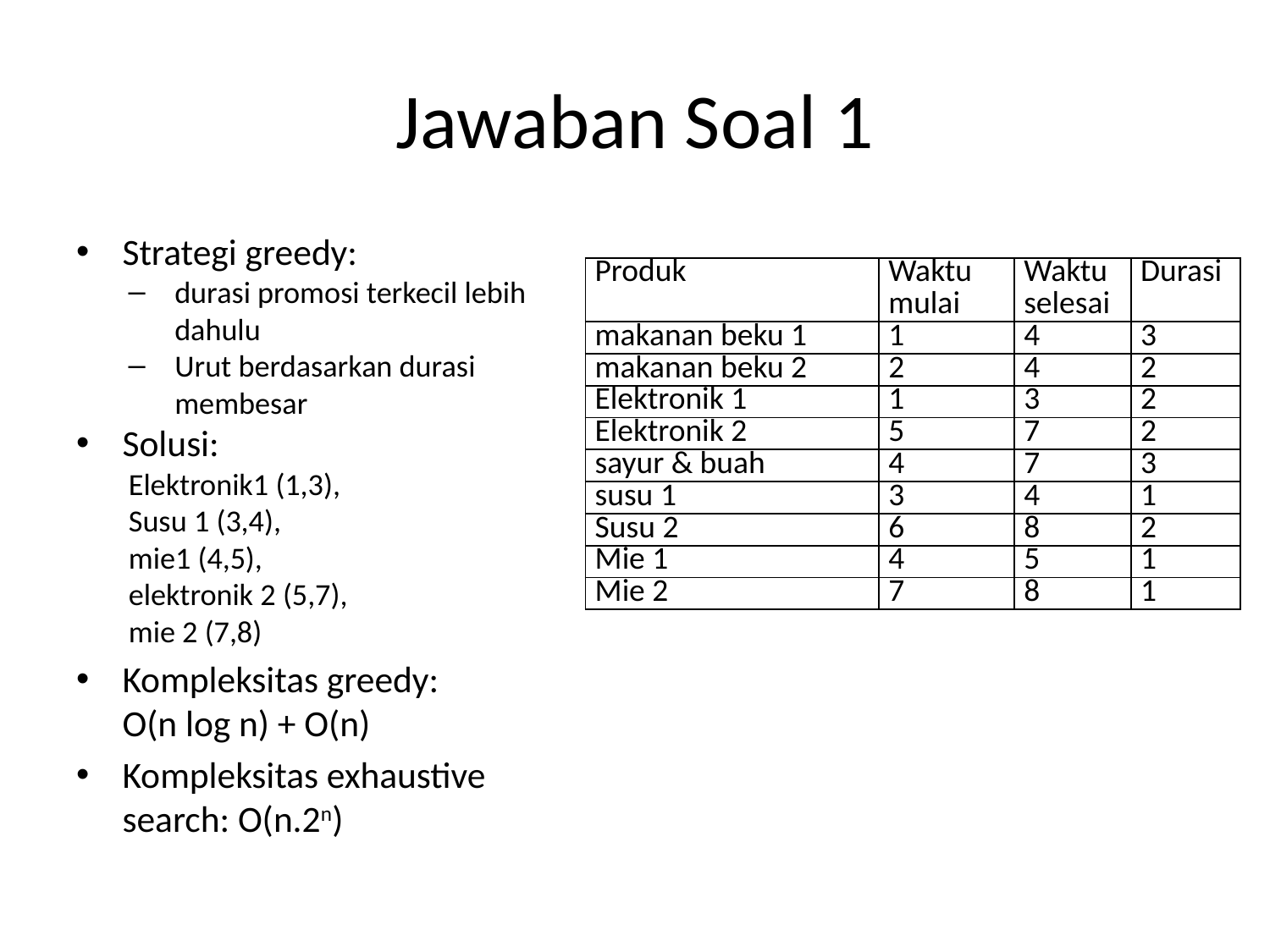

# Jawaban Soal 1
Strategi greedy:
durasi promosi terkecil lebih dahulu
Urut berdasarkan durasi membesar
Solusi:
Elektronik1 (1,3),
Susu 1 (3,4),
mie1 (4,5),
elektronik 2 (5,7),
mie 2 (7,8)
Kompleksitas greedy:
O(n log n) + O(n)
Kompleksitas exhaustive search: O(n.2n)
| Produk | Waktu mulai | Waktu selesai | Durasi |
| --- | --- | --- | --- |
| makanan beku 1 | 1 | 4 | 3 |
| makanan beku 2 | 2 | 4 | 2 |
| Elektronik 1 | 1 | 3 | 2 |
| Elektronik 2 | 5 | 7 | 2 |
| sayur & buah | 4 | 7 | 3 |
| susu 1 | 3 | 4 | 1 |
| Susu 2 | 6 | 8 | 2 |
| Mie 1 | 4 | 5 | 1 |
| Mie 2 | 7 | 8 | 1 |